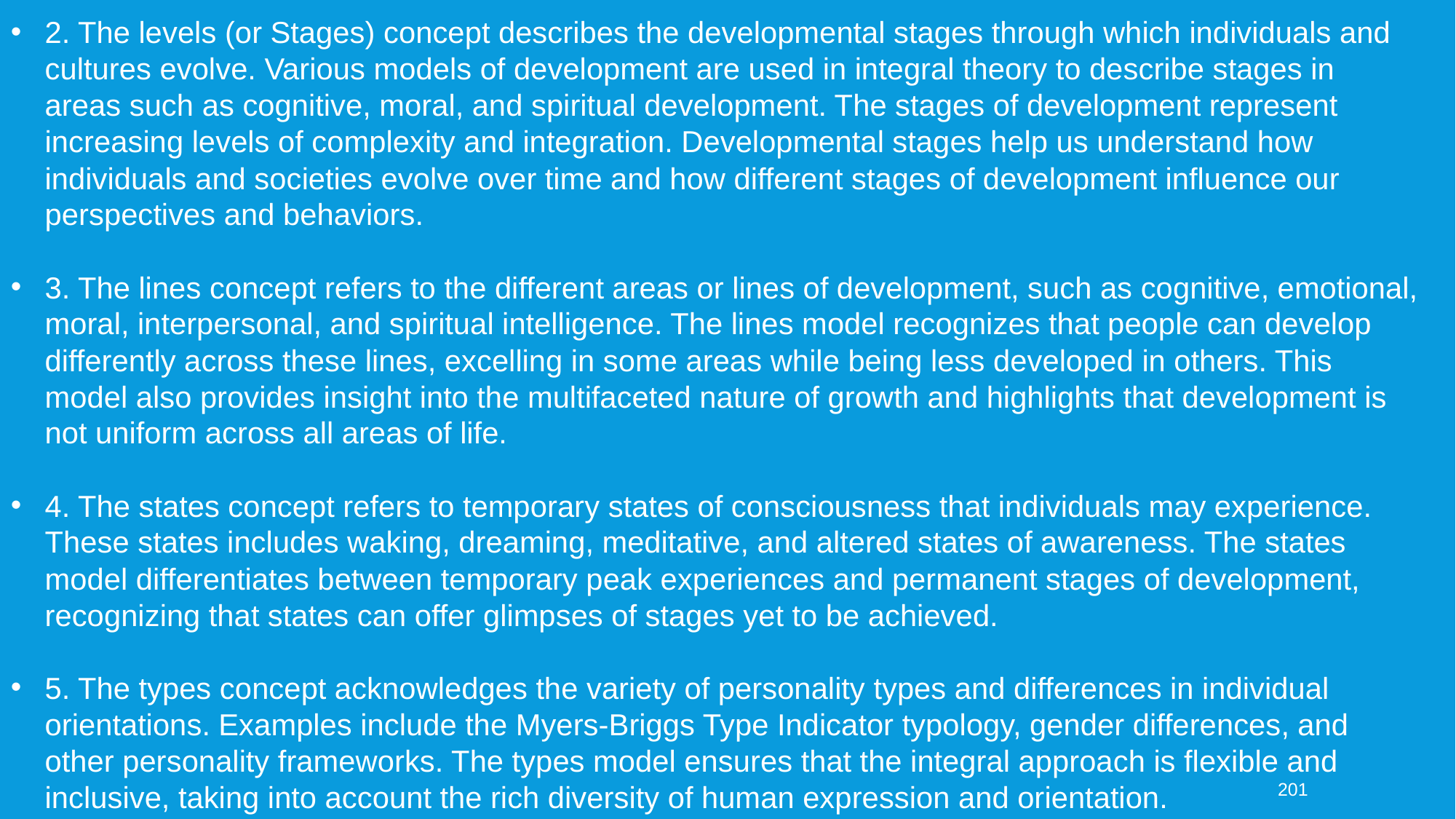

2. The levels (or Stages) concept describes the developmental stages through which individuals and cultures evolve. Various models of development are used in integral theory to describe stages in areas such as cognitive, moral, and spiritual development. The stages of development represent increasing levels of complexity and integration. Developmental stages help us understand how individuals and societies evolve over time and how different stages of development influence our perspectives and behaviors.

3. The lines concept refers to the different areas or lines of development, such as cognitive, emotional, moral, interpersonal, and spiritual intelligence. The lines model recognizes that people can develop differently across these lines, excelling in some areas while being less developed in others. This model also provides insight into the multifaceted nature of growth and highlights that development is not uniform across all areas of life.

4. The states concept refers to temporary states of consciousness that individuals may experience. These states includes waking, dreaming, meditative, and altered states of awareness. The states model differentiates between temporary peak experiences and permanent stages of development, recognizing that states can offer glimpses of stages yet to be achieved.

5. The types concept acknowledges the variety of personality types and differences in individual orientations. Examples include the Myers-Briggs Type Indicator typology, gender differences, and other personality frameworks. The types model ensures that the integral approach is flexible and inclusive, taking into account the rich diversity of human expression and orientation.

201